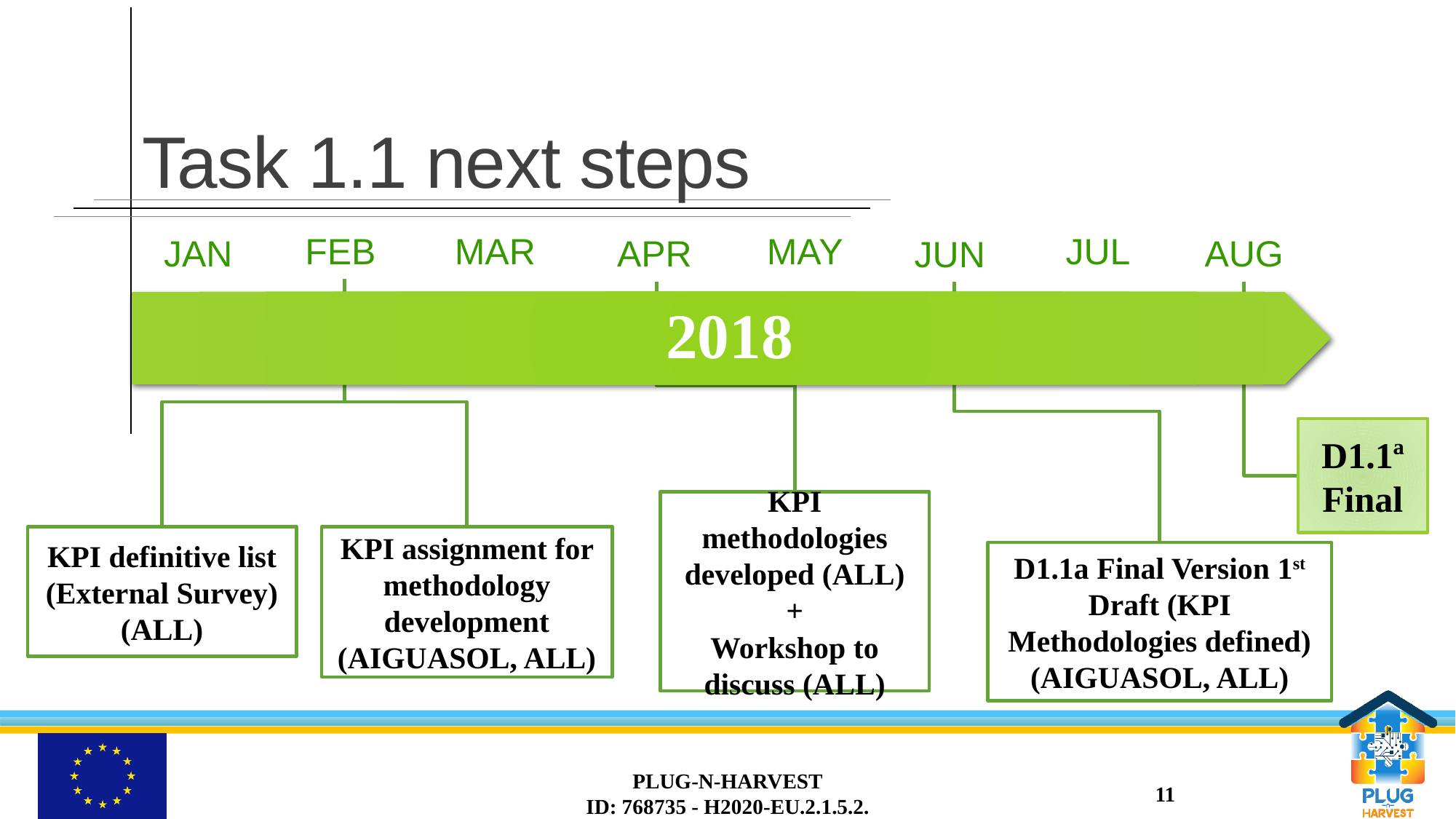

# Task 1.1 next steps
FEB
MAR
MAY
JUL
JAN
APR
AUG
JUN
2018
D1.1ª
Final
KPI methodologies developed (ALL)
+
Workshop to discuss (ALL)
KPI assignment for methodology development (AIGUASOL, ALL)
KPI definitive list (External Survey) (ALL)
D1.1a Final Version 1st Draft (KPI Methodologies defined) (AIGUASOL, ALL)
PLUG-N-HARVEST
ID: 768735 - H2020-EU.2.1.5.2.
11